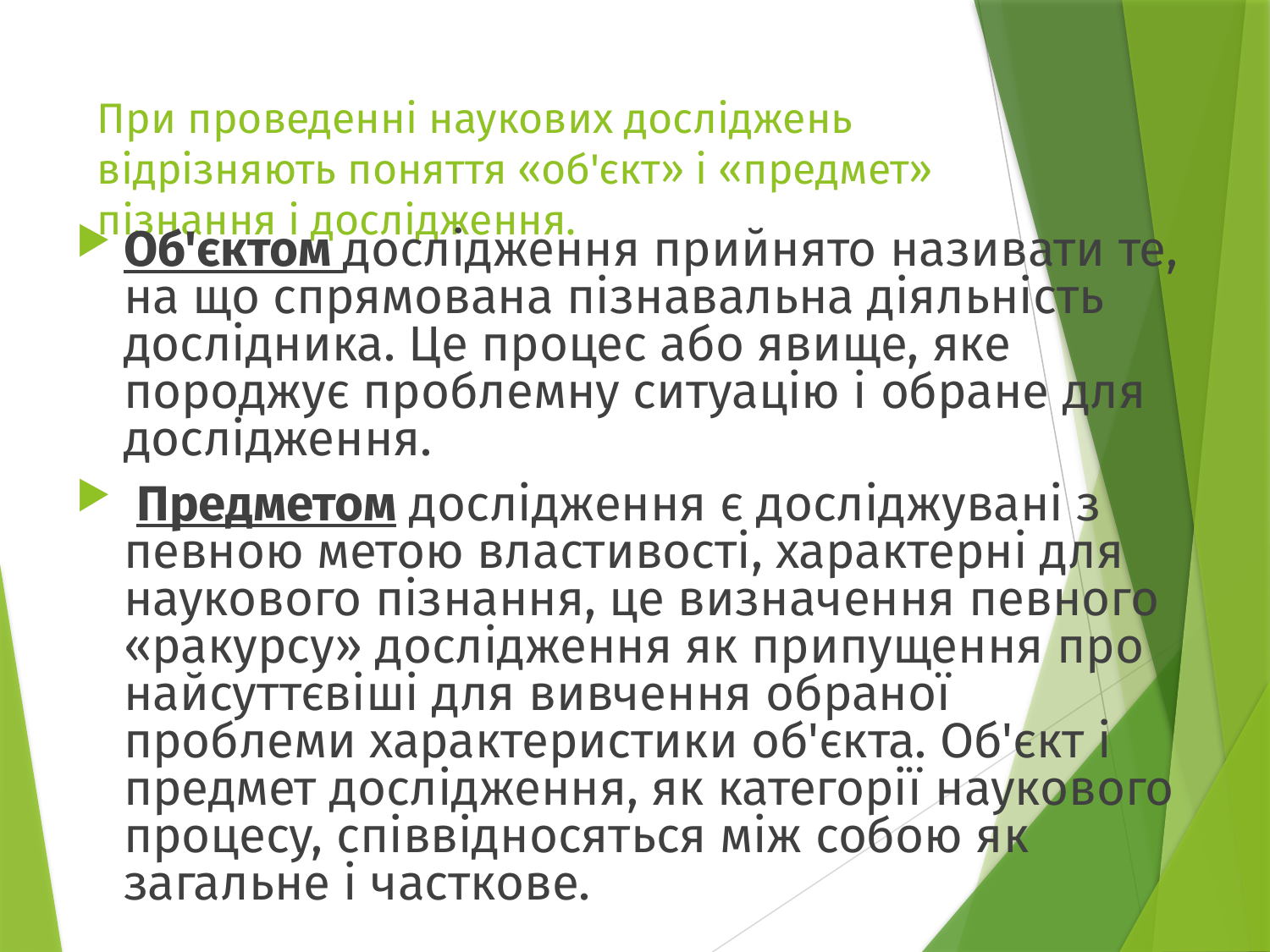

# При проведенні наукових досліджень відрізняють поняття «об'єкт» і «предмет» пізнання і дослідження.
Об'єктом дослідження прийнято називати те, на що спрямована пізнавальна діяльність дослідника. Це процес або явище, яке породжує проблемну ситуацію і обране для дослідження.
 Предметом дослідження є досліджувані з певною метою властивості, характерні для наукового пізнання, це визначення певного «ракурсу» дослідження як припущення про найсуттєвіші для вивчення обраної проблеми характеристики об'єкта. Об'єкт і предмет дослідження, як категорії наукового процесу, співвідносяться між собою як загальне і часткове.